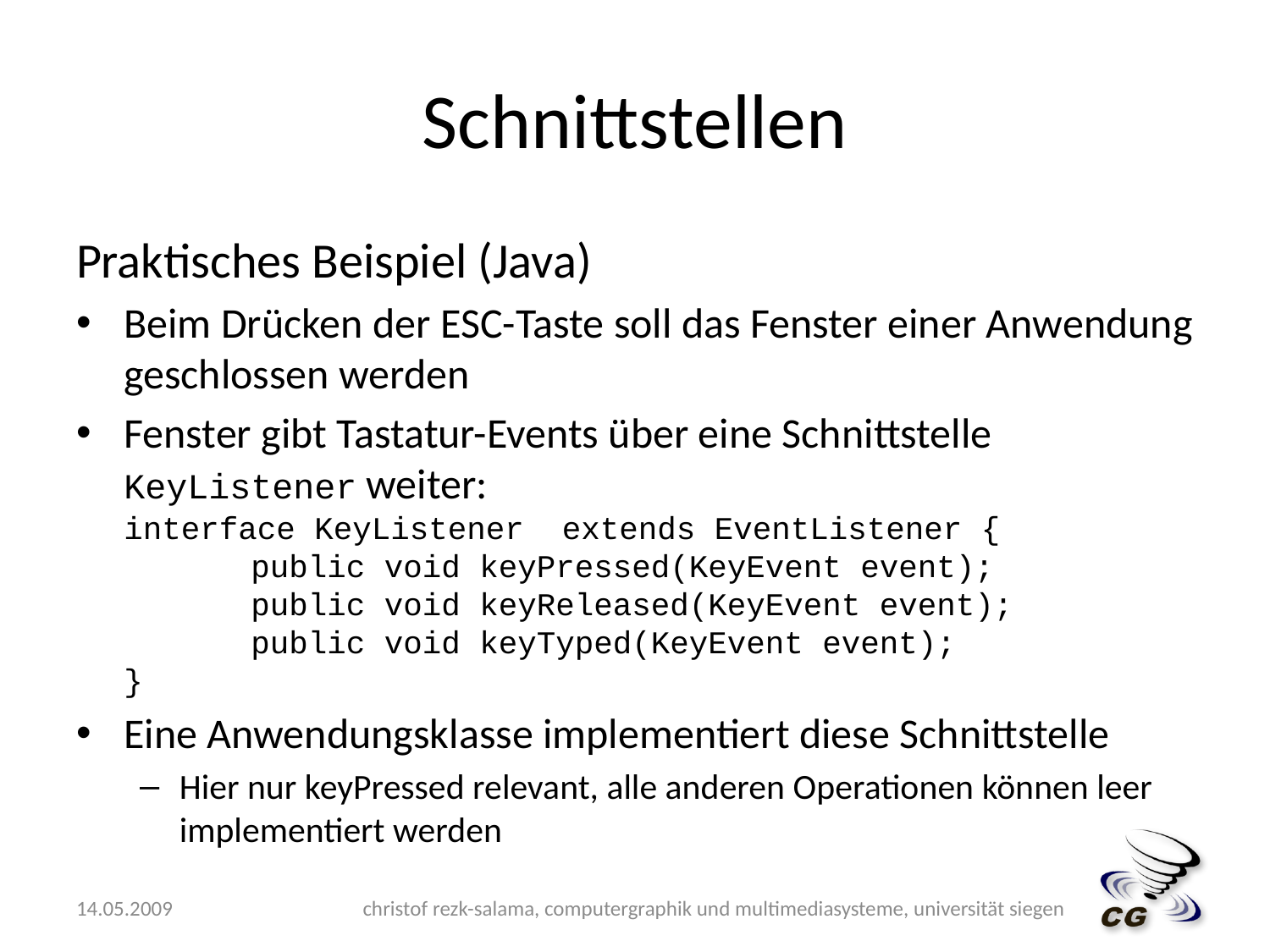

# Schnittstellen
Praktisches Beispiel (Java)
Beim Drücken der ESC-Taste soll das Fenster einer Anwendung geschlossen werden
Fenster gibt Tastatur-Events über eine Schnittstelle KeyListener weiter:
interface KeyListener  extends EventListener {
	public void keyPressed(KeyEvent event);
	public void keyReleased(KeyEvent event);
	public void keyTyped(KeyEvent event);
}
Eine Anwendungsklasse implementiert diese Schnittstelle
Hier nur keyPressed relevant, alle anderen Operationen können leer implementiert werden
14.05.2009
christof rezk-salama, computergraphik und multimediasysteme, universität siegen